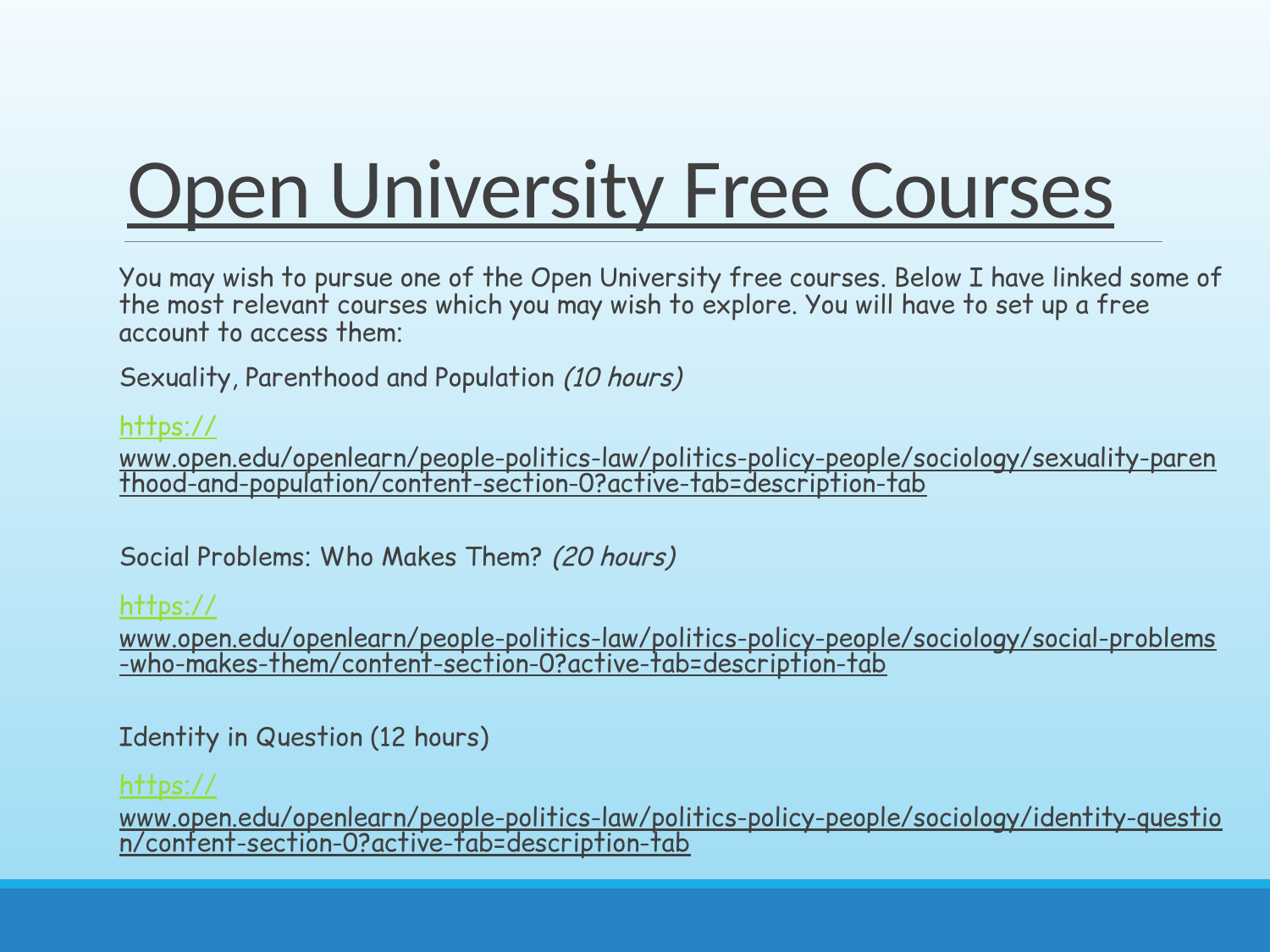

# Open University Free Courses
You may wish to pursue one of the Open University free courses. Below I have linked some of the most relevant courses which you may wish to explore. You will have to set up a free account to access them:
Sexuality, Parenthood and Population (10 hours)
https://www.open.edu/openlearn/people-politics-law/politics-policy-people/sociology/sexuality-parenthood-and-population/content-section-0?active-tab=description-tab
Social Problems: Who Makes Them? (20 hours)
https://www.open.edu/openlearn/people-politics-law/politics-policy-people/sociology/social-problems-who-makes-them/content-section-0?active-tab=description-tab
Identity in Question (12 hours)
https://www.open.edu/openlearn/people-politics-law/politics-policy-people/sociology/identity-question/content-section-0?active-tab=description-tab